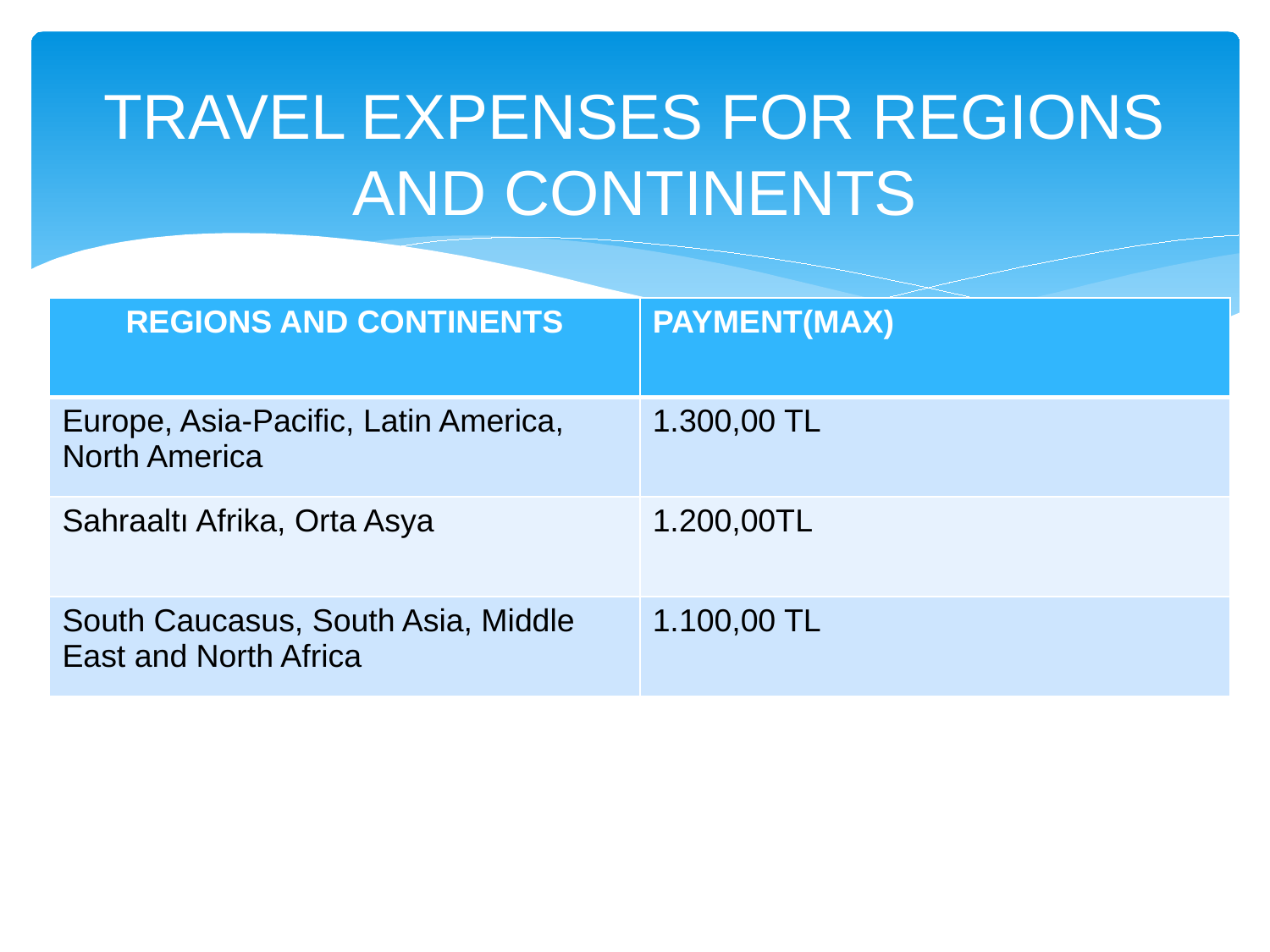

# TRAVEL EXPENSES FOR REGIONS AND CONTINENTS
| REGIONS AND CONTINENTS | PAYMENT(MAX) |
| --- | --- |
| Europe, Asia-Pacific, Latin America, North America | 1.300,00 TL |
| Sahraaltı Afrika, Orta Asya | 1.200,00TL |
| South Caucasus, South Asia, Middle East and North Africa | 1.100,00 TL |